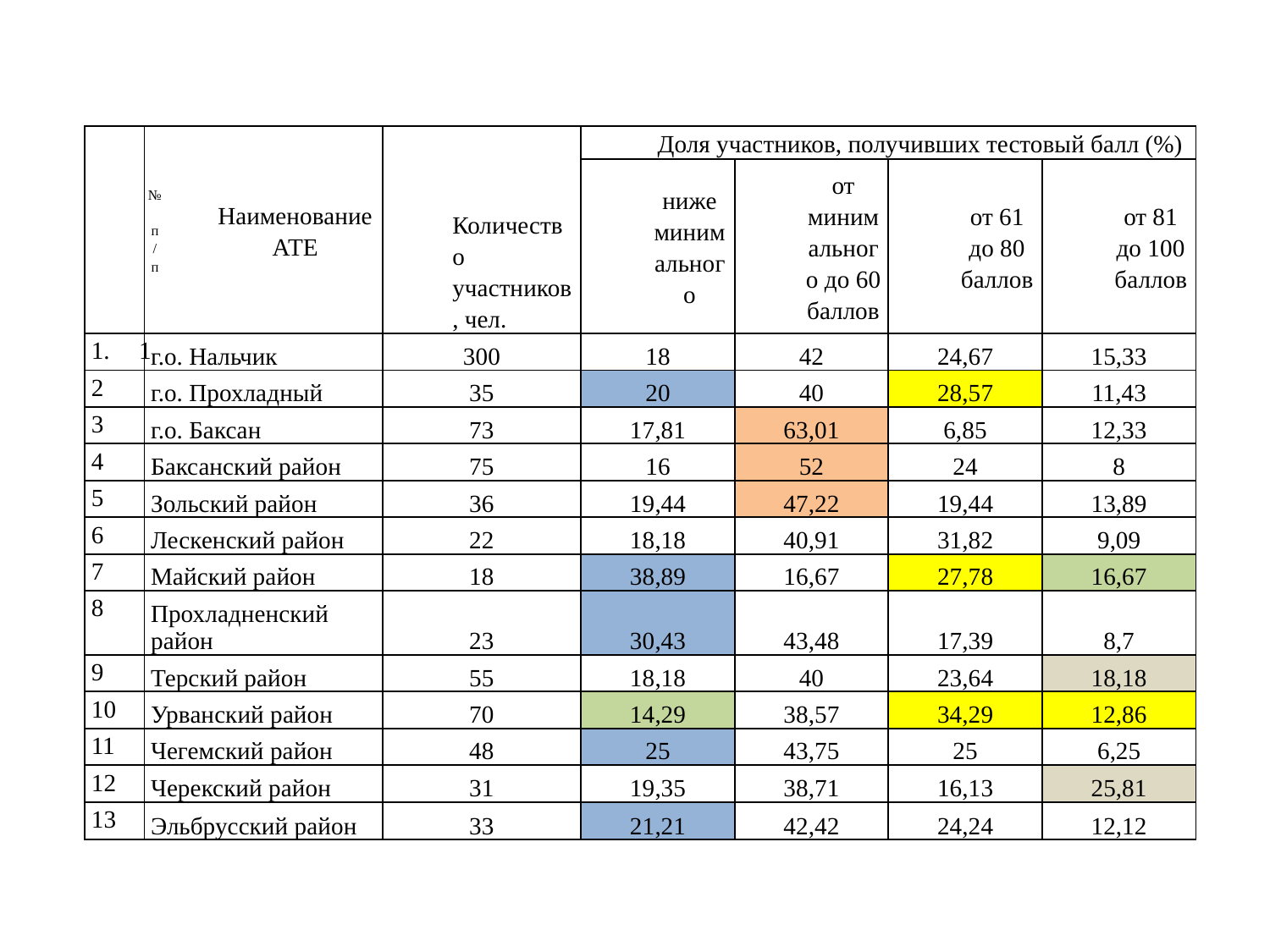

| № п/п | Наименование АТЕ | Количество участников, чел. | Доля участников, получивших тестовый балл (%) |  |  |  |
| --- | --- | --- | --- | --- | --- | --- |
|  |  |  | ниже минимального | от минимального до 60 баллов | от 61 до 80 баллов | от 81 до 100 баллов |
| 1 | г.о. Нальчик | 300 | 18 | 42 | 24,67 | 15,33 |
| 2 | г.о. Прохладный | 35 | 20 | 40 | 28,57 | 11,43 |
| 3 | г.о. Баксан | 73 | 17,81 | 63,01 | 6,85 | 12,33 |
| 4 | Баксанский район | 75 | 16 | 52 | 24 | 8 |
| 5 | Зольский район | 36 | 19,44 | 47,22 | 19,44 | 13,89 |
| 6 | Лескенский район | 22 | 18,18 | 40,91 | 31,82 | 9,09 |
| 7 | Майский район | 18 | 38,89 | 16,67 | 27,78 | 16,67 |
| 8 | Прохладненский район | 23 | 30,43 | 43,48 | 17,39 | 8,7 |
| 9 | Терский район | 55 | 18,18 | 40 | 23,64 | 18,18 |
| 10 | Урванский район | 70 | 14,29 | 38,57 | 34,29 | 12,86 |
| 11 | Чегемский район | 48 | 25 | 43,75 | 25 | 6,25 |
| 12 | Черекский район | 31 | 19,35 | 38,71 | 16,13 | 25,81 |
| 13 | Эльбрусский район | 33 | 21,21 | 42,42 | 24,24 | 12,12 |